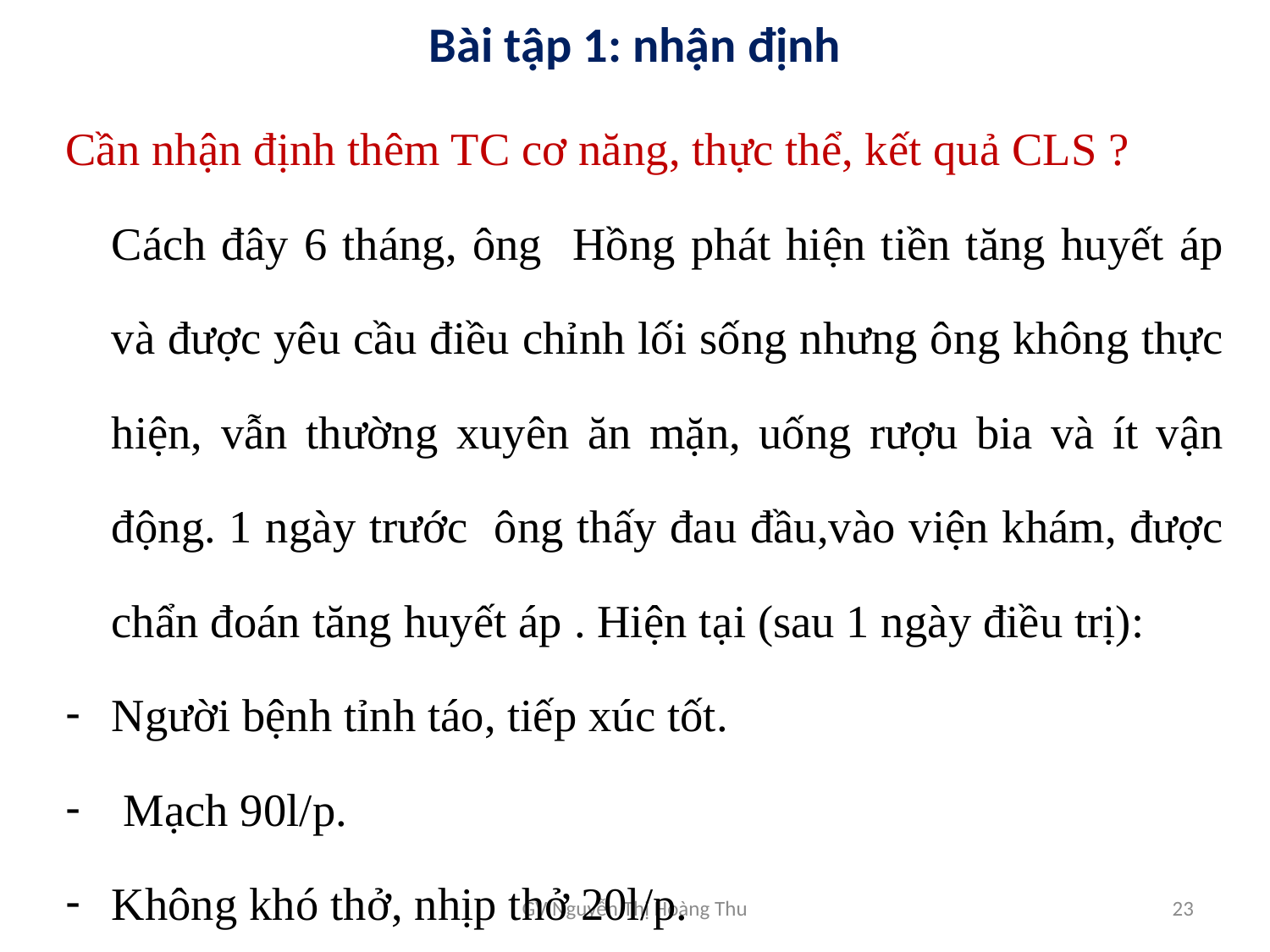

# Bài tập 1: nhận định
Cần nhận định thêm TC cơ năng, thực thể, kết quả CLS ?
	Cách đây 6 tháng, ông  Hồng phát hiện tiền tăng huyết áp và được yêu cầu điều chỉnh lối sống nhưng ông không thực hiện, vẫn thường xuyên ăn mặn, uống rượu bia và ít vận động. 1 ngày trước  ông thấy đau đầu,vào viện khám, được chẩn đoán tăng huyết áp . Hiện tại (sau 1 ngày điều trị):
Người bệnh tỉnh táo, tiếp xúc tốt.
 Mạch 90l/p.
Không khó thở, nhịp thở 20l/p.

GV Nguyễn Thị Hoàng Thu
23